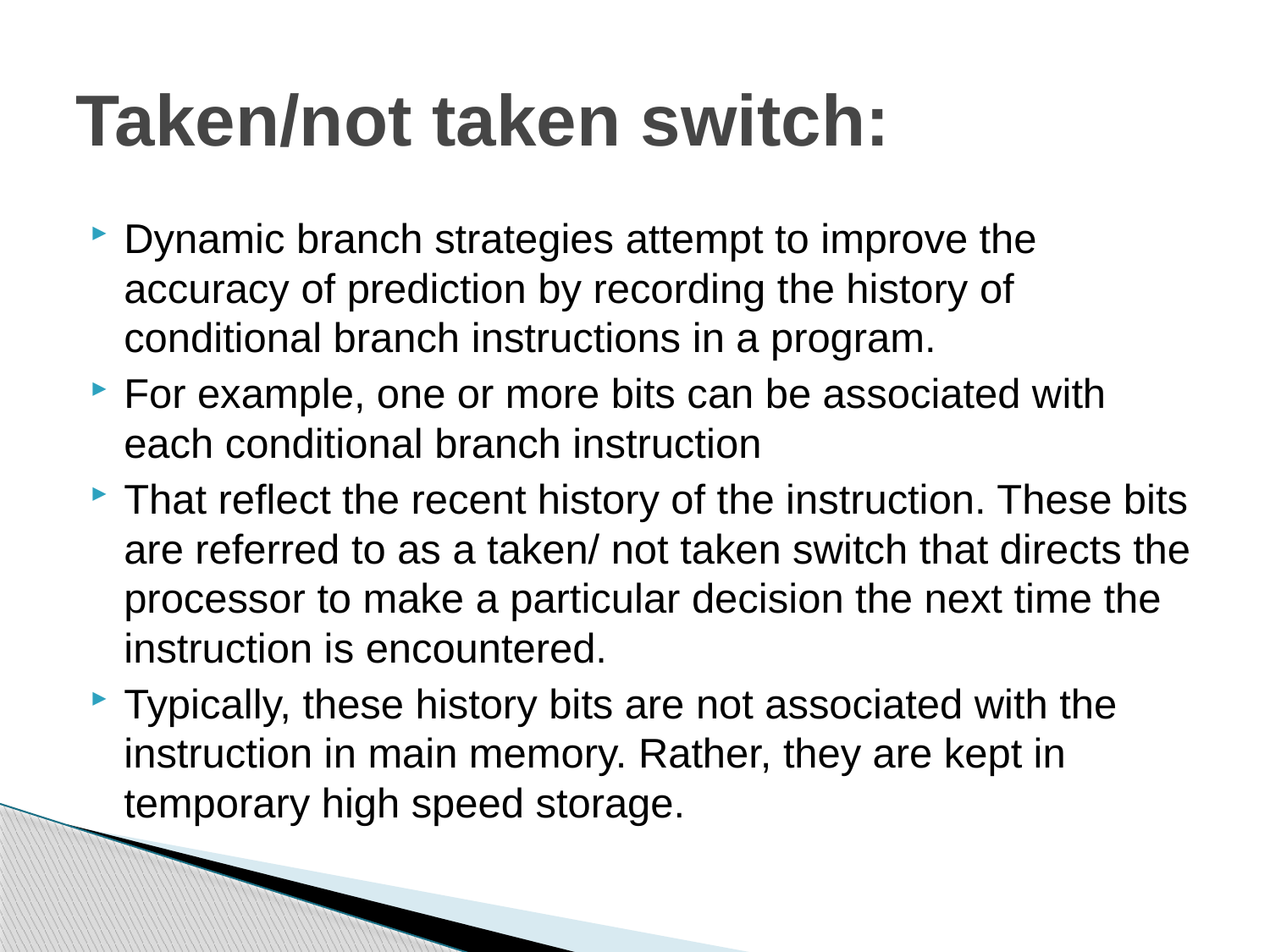

# Taken/not taken switch:
Dynamic branch strategies attempt to improve the accuracy of prediction by recording the history of conditional branch instructions in a program.
For example, one or more bits can be associated with each conditional branch instruction
That reflect the recent history of the instruction. These bits are referred to as a taken/ not taken switch that directs the processor to make a particular decision the next time the instruction is encountered.
Typically, these history bits are not associated with the instruction in main memory. Rather, they are kept in temporary high speed storage.